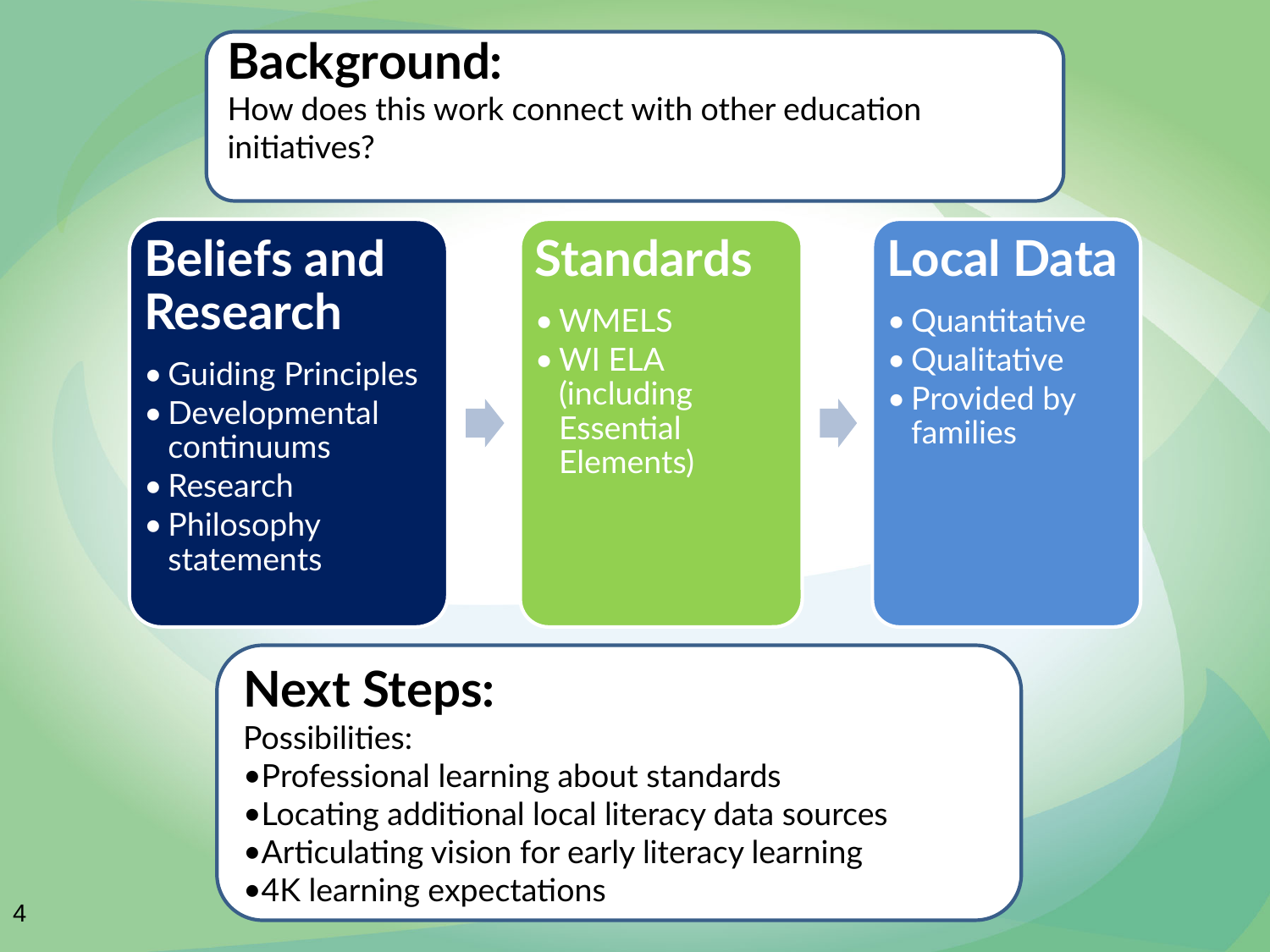

Background:
How does this work connect with other education initiatives?

Beliefs and Research
Guiding Principles
Developmental continuums
Research
Philosophy statements

Standards
WMELS
WI ELA (including Essential Elements)

Local Data
Quantitative
Qualitative
Provided by families

Next Steps:
Possibilities:
Professional learning about standards
Locating additional local literacy data sources
Articulating vision for early literacy learning
4K learning expectations
4